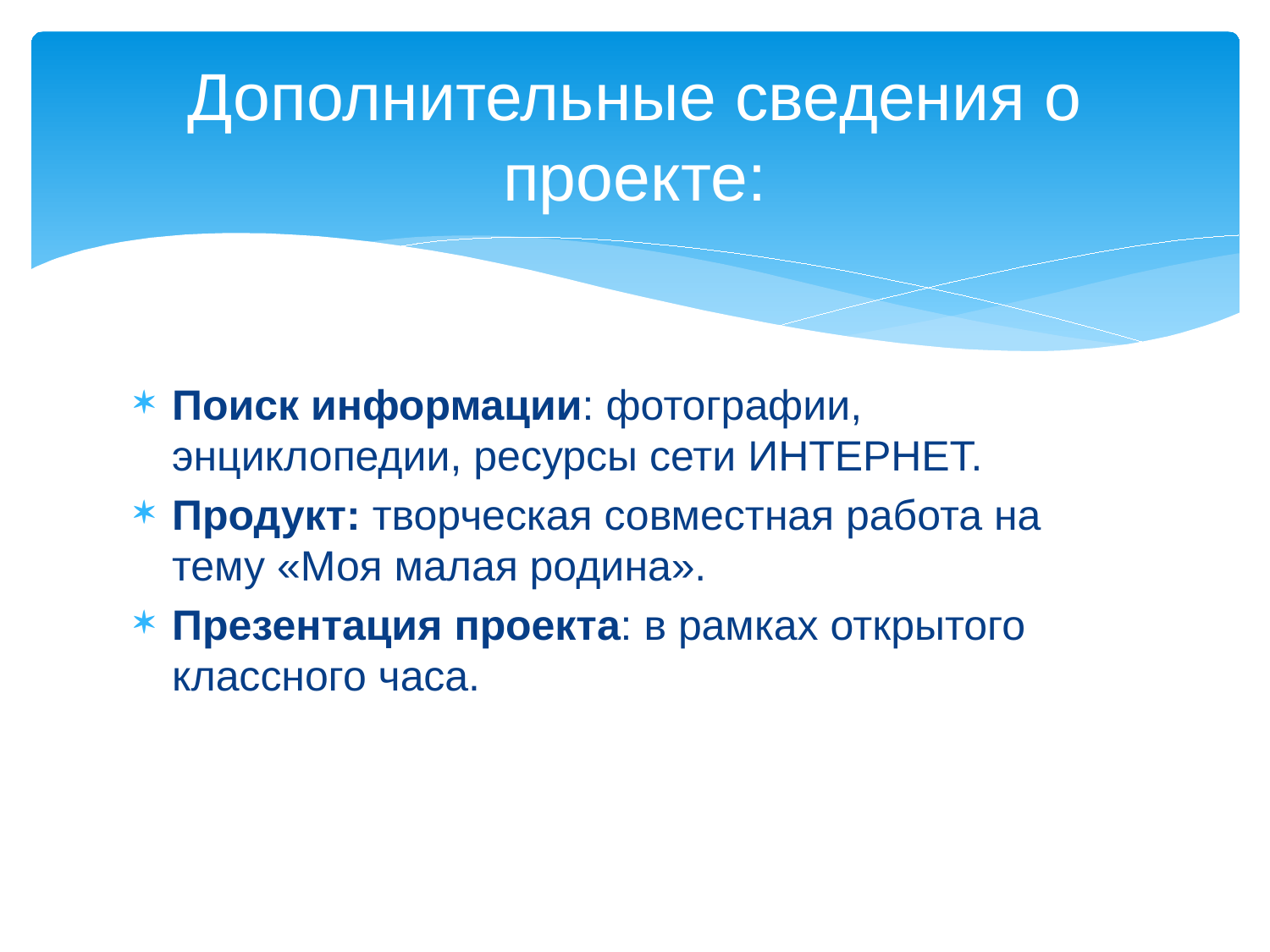

# Дополнительные сведения о проекте:
Поиск информации: фотографии, энциклопедии, ресурсы сети ИНТЕРНЕТ.
Продукт: творческая совместная работа на тему «Моя малая родина».
Презентация проекта: в рамках открытого классного часа.